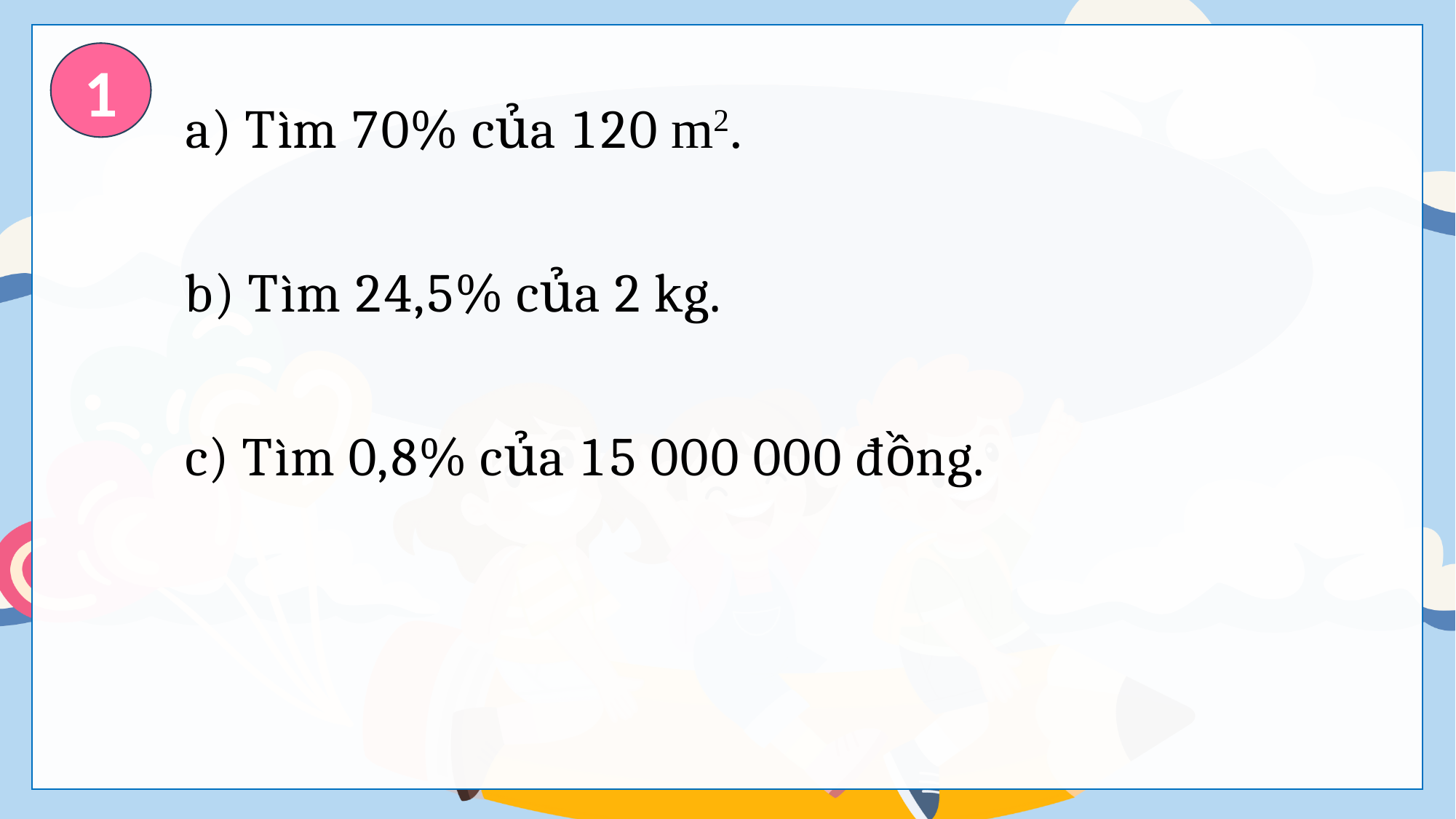

a) Tìm 70% của 120 m2.
b) Tìm 24,5% của 2 kg.
c) Tìm 0,8% của 15 000 000 đồng.

1